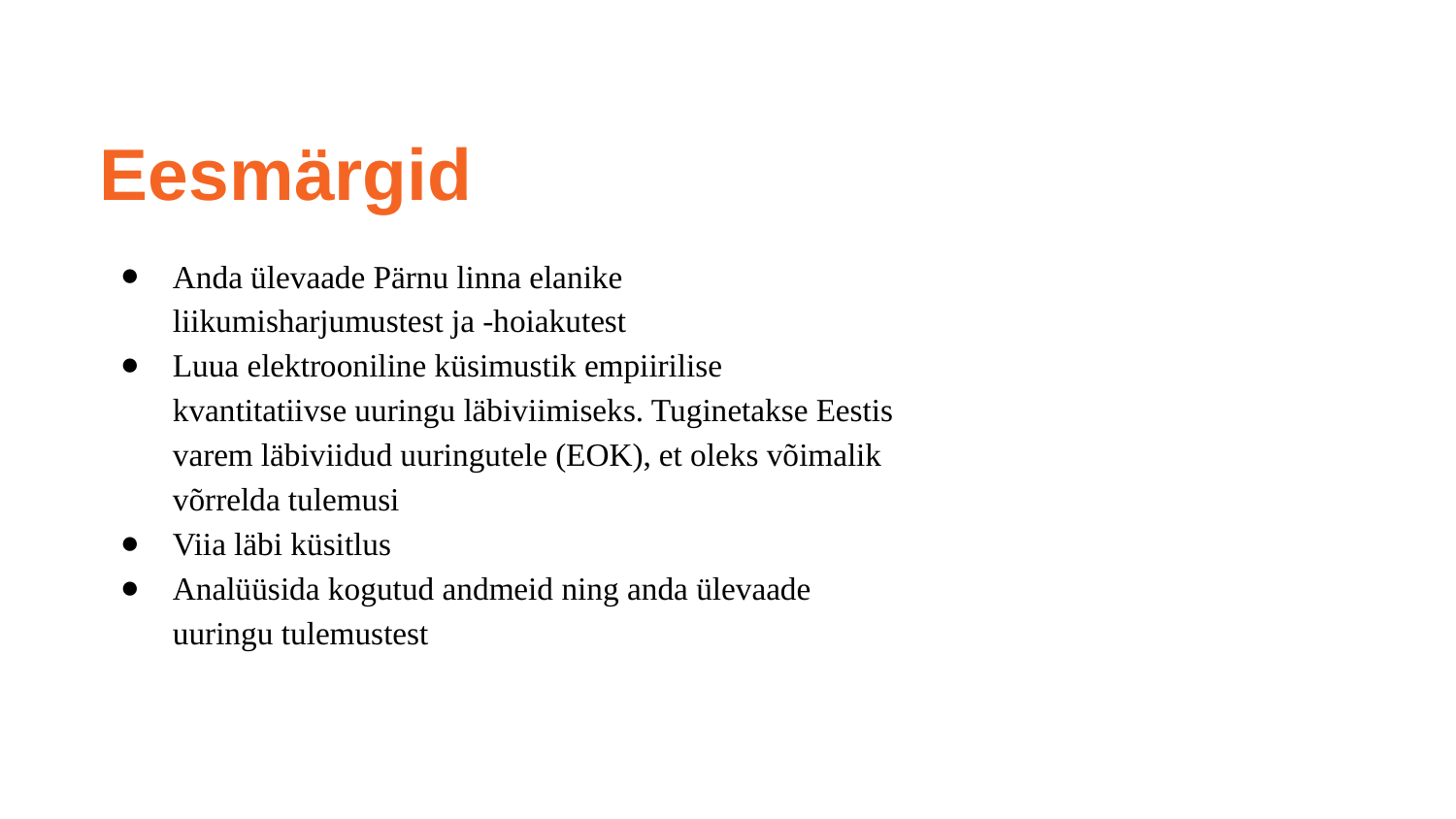

Eesmärgid
Anda ülevaade Pärnu linna elanike liikumisharjumustest ja -hoiakutest
Luua elektrooniline küsimustik empiirilise kvantitatiivse uuringu läbiviimiseks. Tuginetakse Eestis varem läbiviidud uuringutele (EOK), et oleks võimalik võrrelda tulemusi
Viia läbi küsitlus
Analüüsida kogutud andmeid ning anda ülevaade uuringu tulemustest